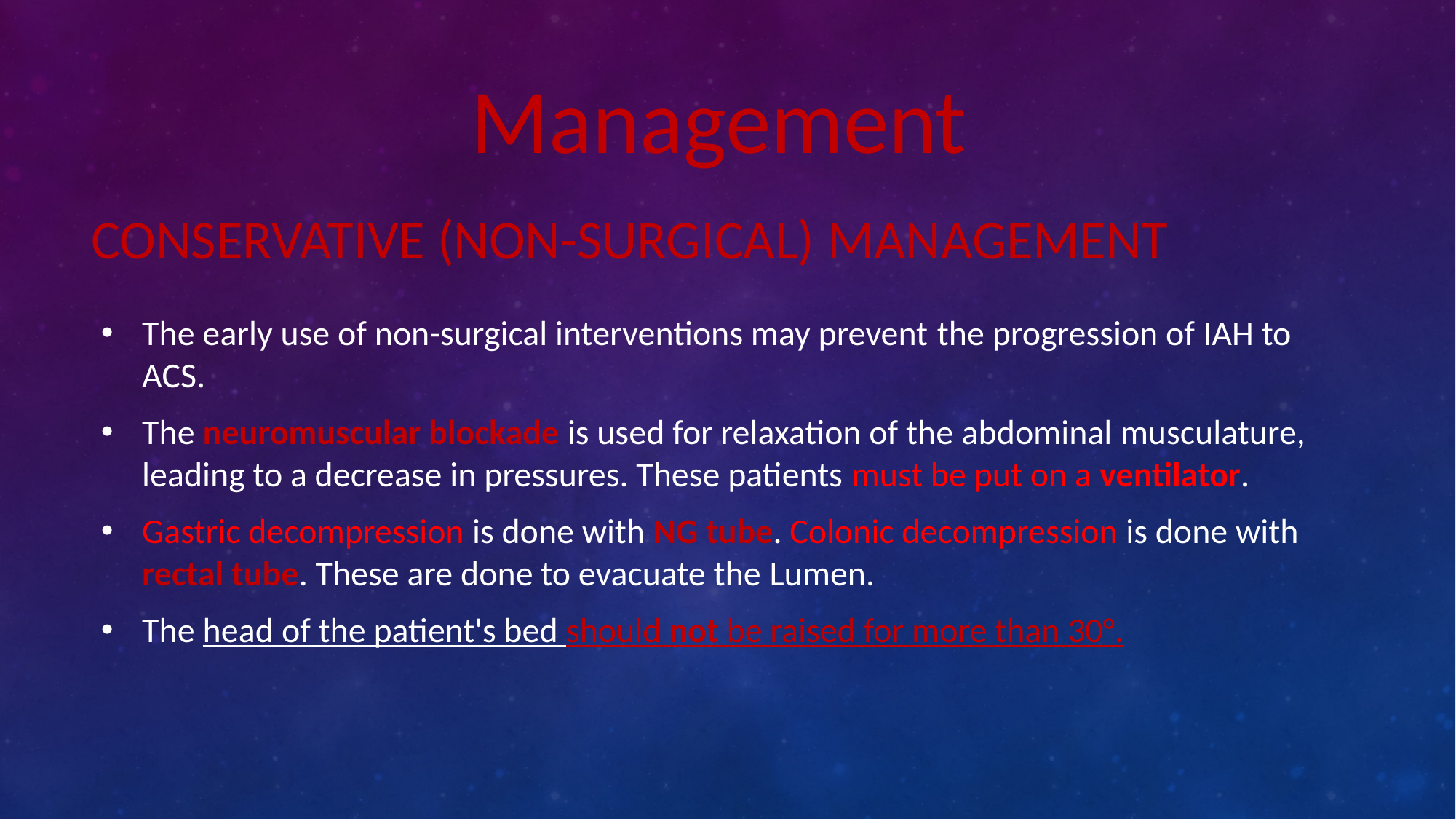

Management
# Conservative (non-Surgical) Management
The early use of non-surgical interventions may prevent the progression of IAH to ACS.
The neuromuscular blockade is used for relaxation of the abdominal musculature, leading to a decrease in pressures. These patients must be put on a ventilator.
Gastric decompression is done with NG tube. Colonic decompression is done with rectal tube. These are done to evacuate the Lumen.
The head of the patient's bed should not be raised for more than 30°.